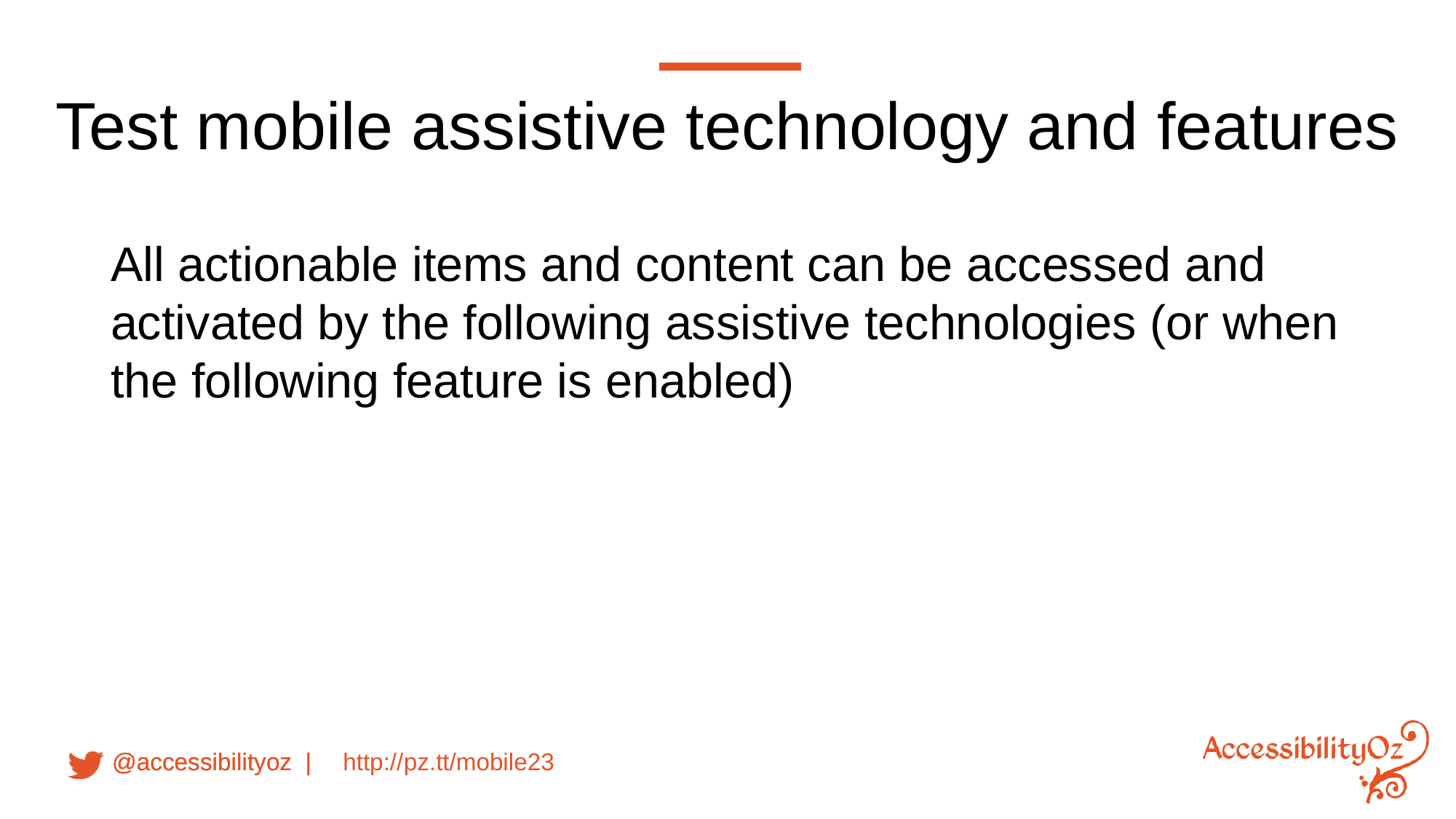

Test mobile assistive technology and features
All actionable items and content can be accessed and activated by the following assistive technologies (or when the following feature is enabled)